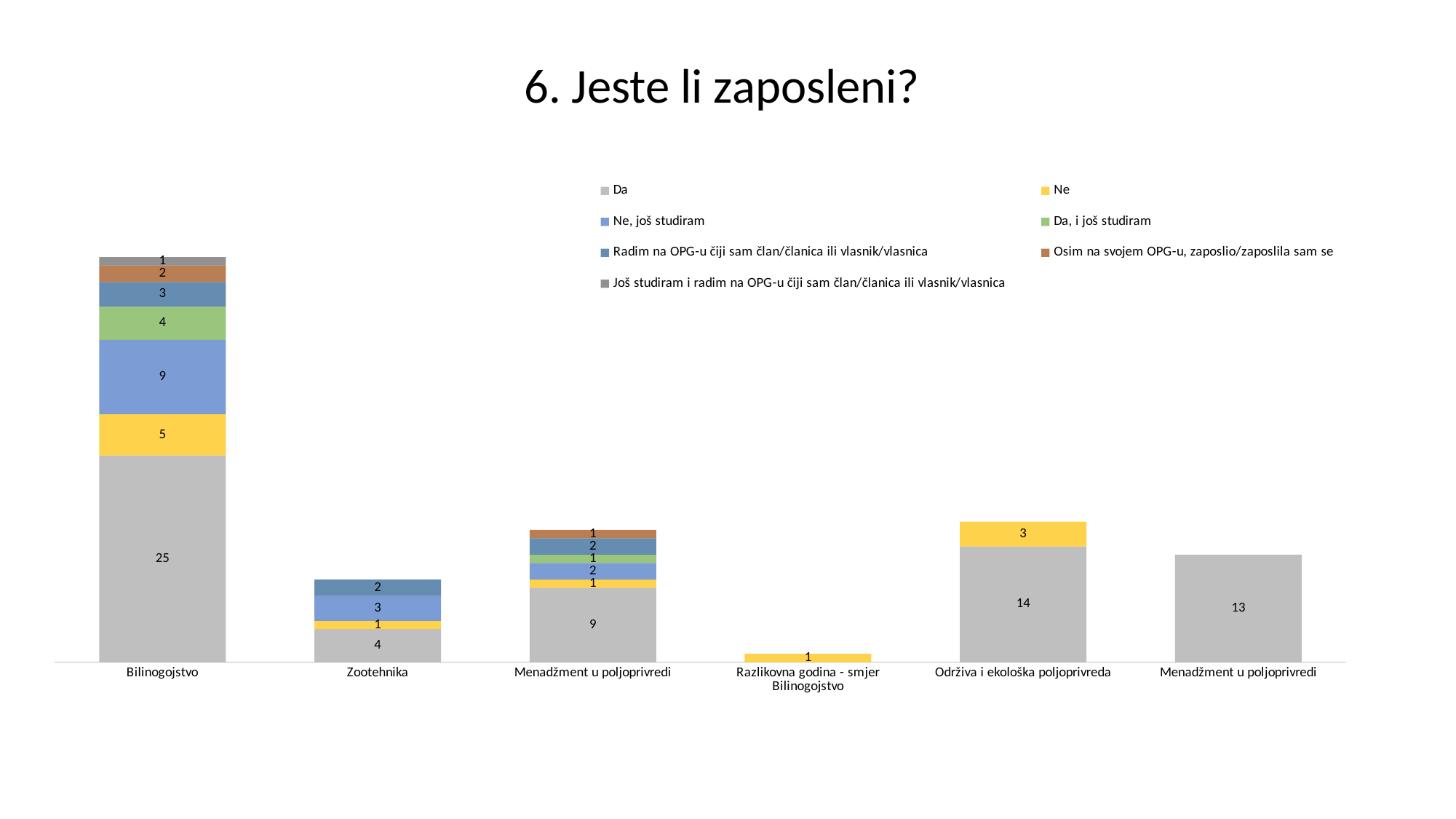

# 6. Jeste li zaposleni?

### Chart

| Category | Da | Ne | Ne, još studiram | Da, i još studiram | Radim na OPG-u čiji sam član/članica ili vlasnik/vlasnica | Osim na svojem OPG-u, zaposlio/zaposlila sam se | Još studiram i radim na OPG-u čiji sam član/članica ili vlasnik/vlasnica |
|---|---|---|---|---|---|---|---|
| Bilinogojstvo | 25.0 | 5.0 | 9.0 | 4.0 | 3.0 | 2.0 | 1.0 |
| Zootehnika | 4.0 | 1.0 | 3.0 | None | 2.0 | None | None |
| Menadžment u poljoprivredi | 9.0 | 1.0 | 2.0 | 1.0 | 2.0 | 1.0 | None |
| Razlikovna godina - smjer Bilinogojstvo | None | 1.0 | None | None | None | None | None |
| Održiva i ekološka poljoprivreda | 14.0 | 3.0 | None | None | None | None | None |
| Menadžment u poljoprivredi | 13.0 | None | None | None | None | None | None |